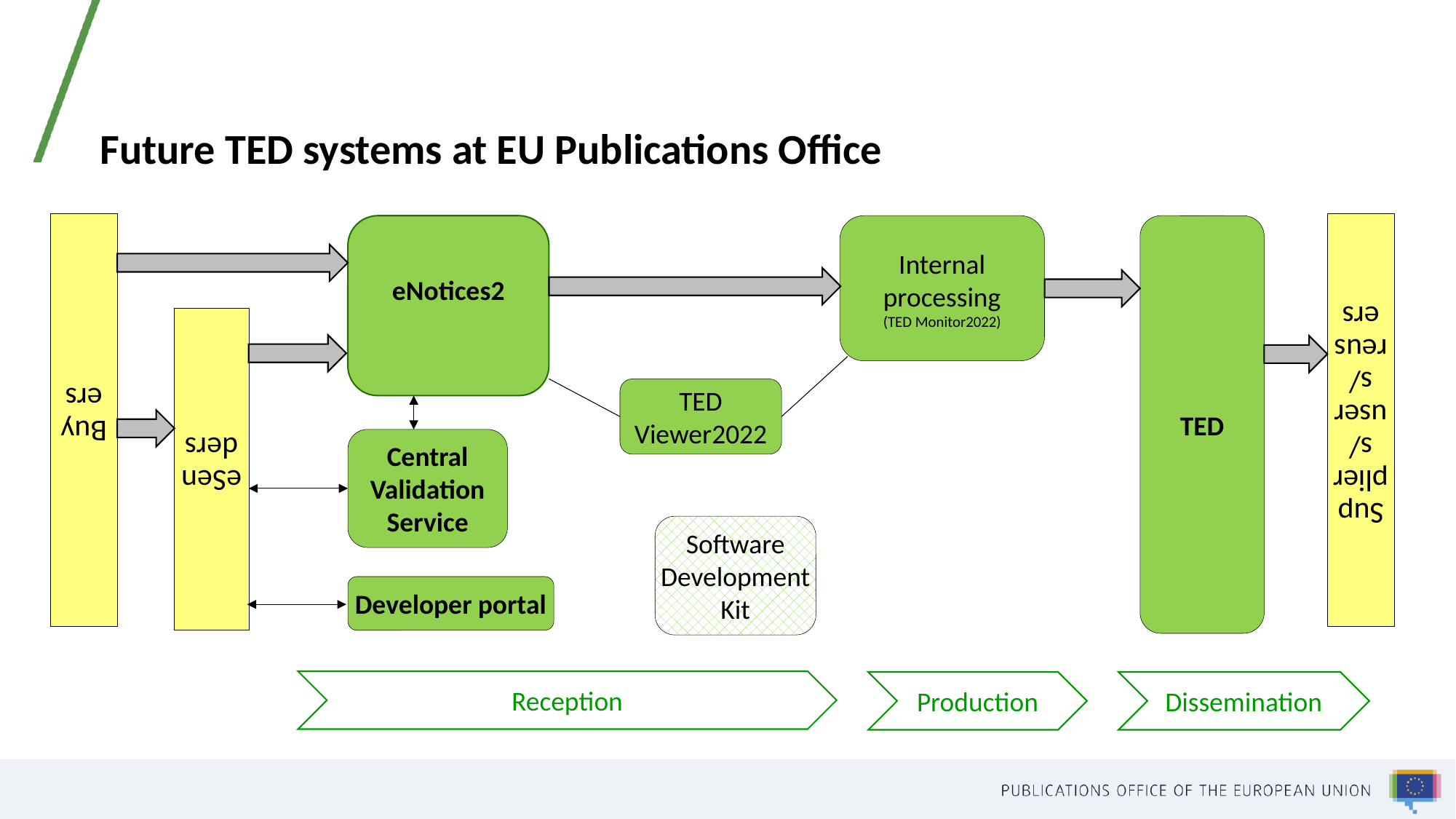

# Future TED systems at EU Publications Office
Buyers
Suppliers/users/reusers
TED
eNotices2

Internal
processing
(TED Monitor2022)

eSenders

TED
Viewer2022

Central
Validation
Service
Software
Development
Kit
Developer portal
Reception
Production
Dissemination